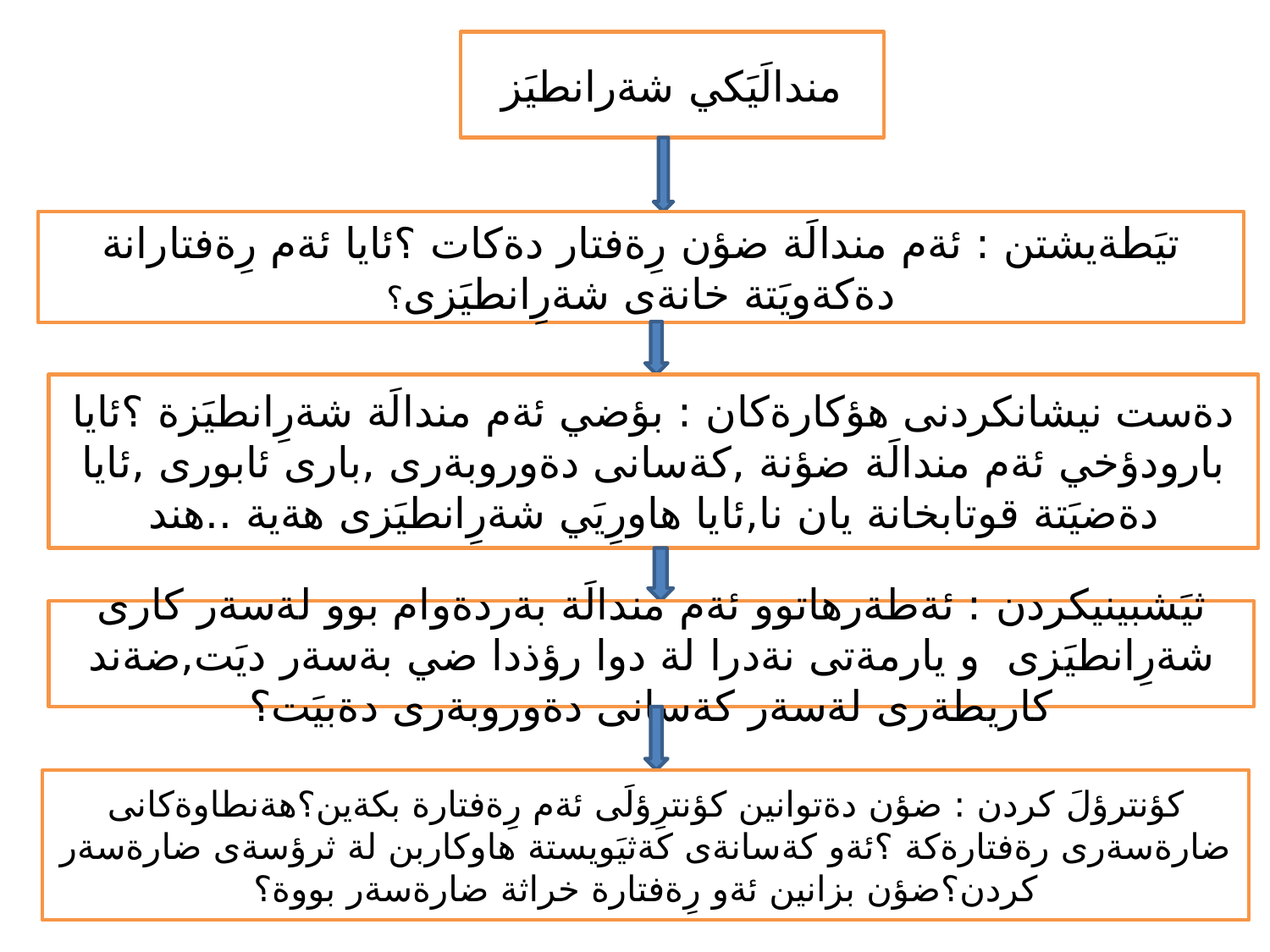

مندالَيَكي شةرانطيَز

تيَطةيشتن : ئةم مندالَة ضؤن رِةفتار دةكات ؟ئايا ئةم رِةفتارانة دةكةويَتة خانةى شةرِانطيَزى؟

دةست نيشانكردنى هؤكارةكان : بؤضي ئةم مندالَة شةرِانطيَزة ؟ئايا بارودؤخي ئةم مندالَة ضؤنة ,كةسانى دةوروبةرى ,بارى ئابورى ,ئايا دةضيَتة قوتابخانة يان نا,ئايا هاورِيَي شةرِانطيَزى هةية ..هند

ثيَشبينيكردن : ئةطةرهاتوو ئةم مندالَة بةردةوام بوو لةسةر كارى شةرِانطيَزى  و يارمةتى نةدرا لة دوا رؤذدا ضي بةسةر ديَت,ضةند كاريطةرى لةسةر كةسانى دةوروبةرى دةبيَت؟

كؤنترؤلَ كردن : ضؤن دةتوانين كؤنترِؤلَى ئةم رِةفتارة بكةين؟هةنطاوةكانى ضارةسةرى رةفتارةكة ؟ئةو كةسانةى كةثيَويستة هاوكاربن لة ثرؤسةى ضارةسةر كردن؟ضؤن بزانين ئةو رِةفتارة خراثة ضارةسةر بووة؟